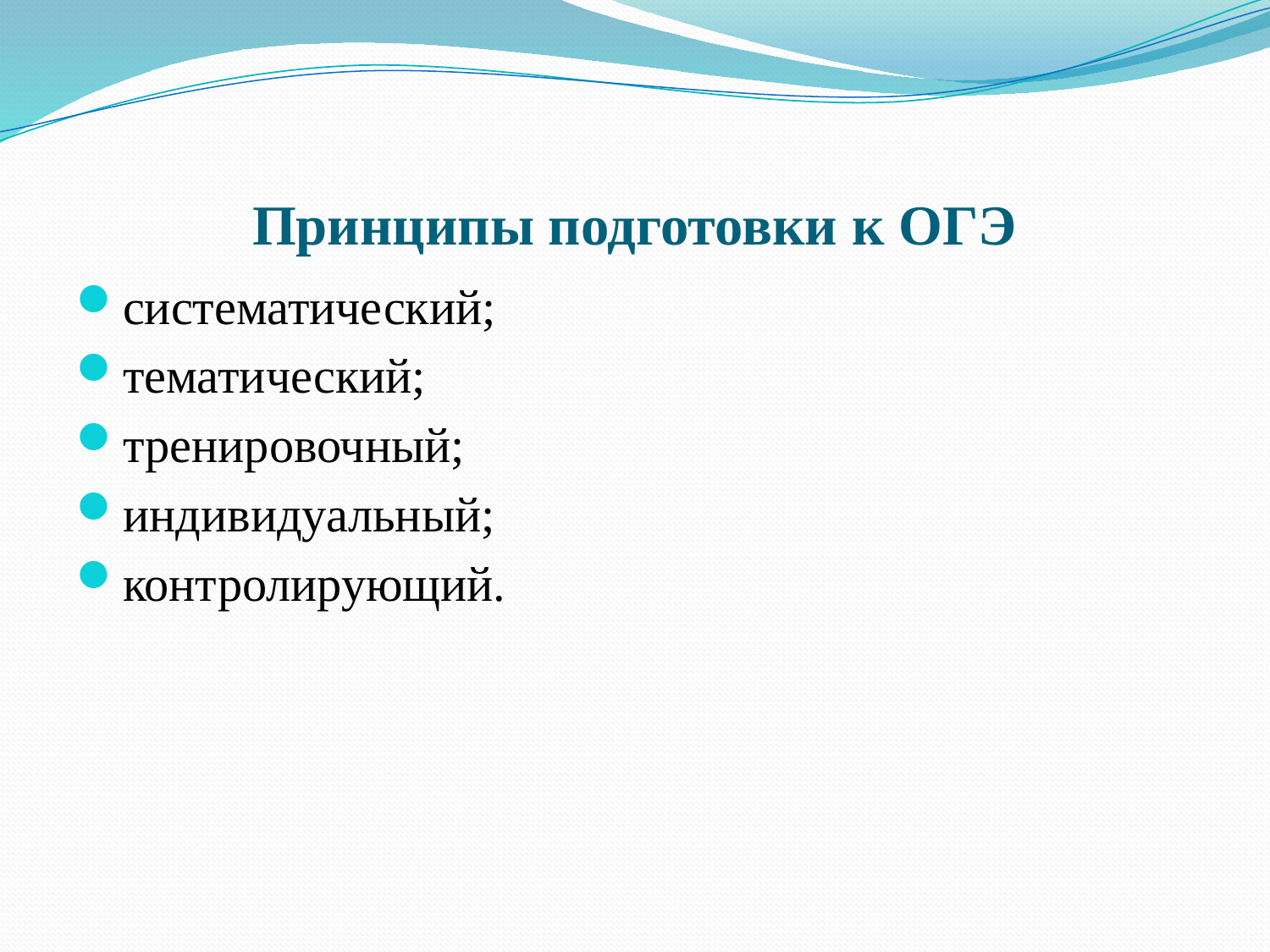

# Принципы подготовки к ОГЭ
систематический;
тематический;
тренировочный;
индивидуальный;
контролирующий.